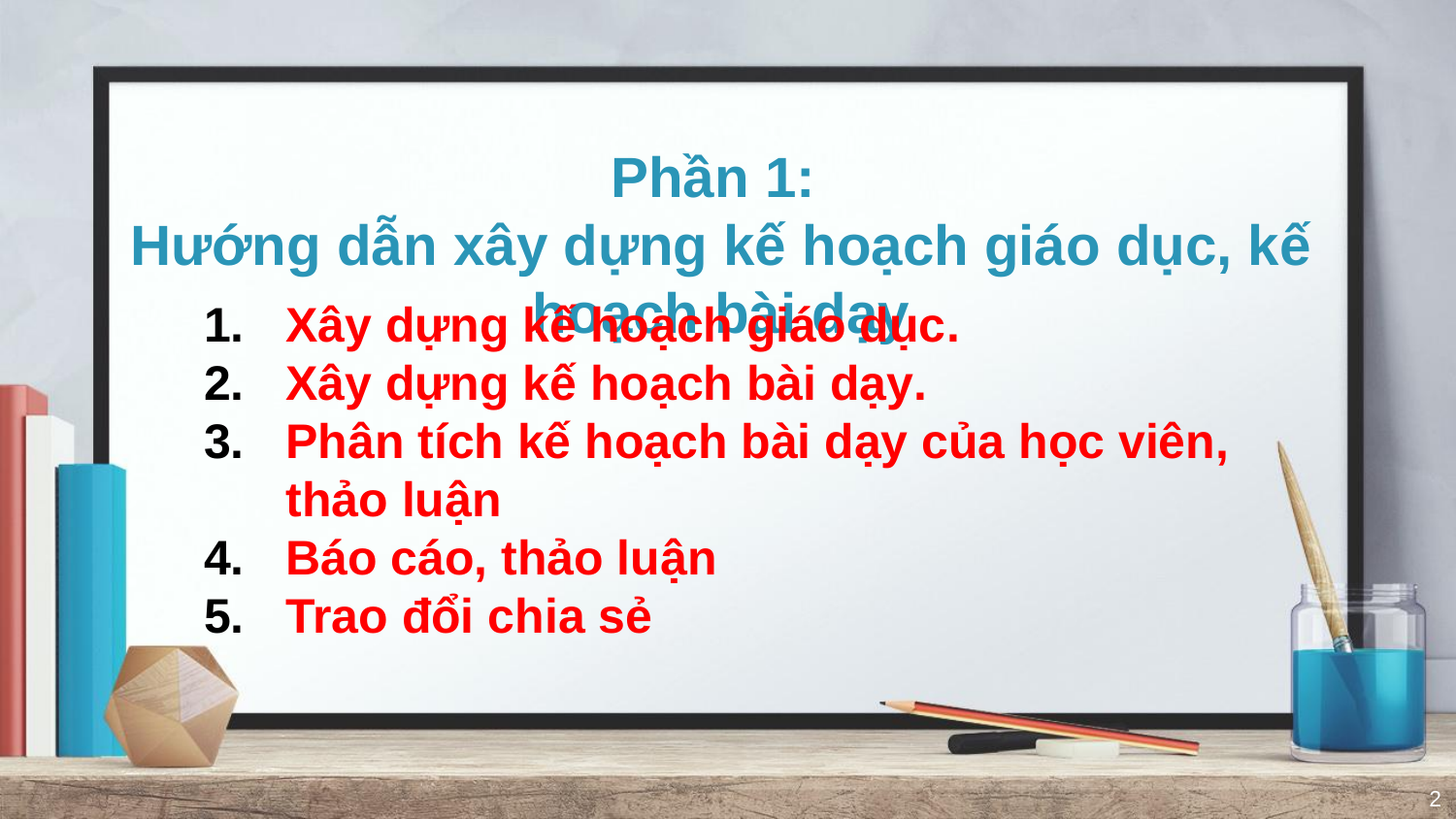

# Phần 1: Hướng dẫn xây dựng kế hoạch giáo dục, kế hoạch bài dạy
Xây dựng kế hoạch giáo dục.
Xây dựng kế hoạch bài dạy.
Phân tích kế hoạch bài dạy của học viên, thảo luận
Báo cáo, thảo luận
Trao đổi chia sẻ

2